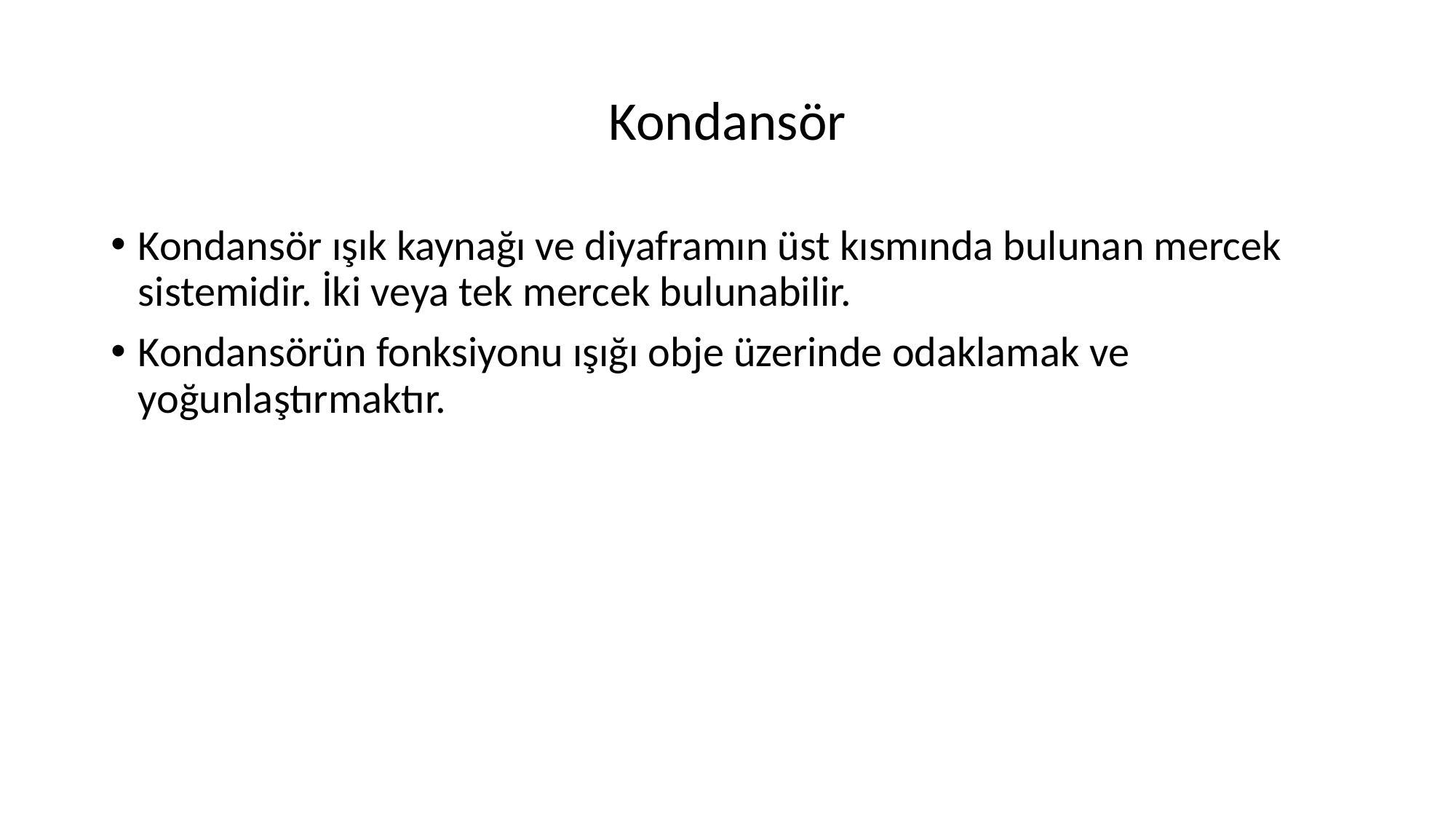

# Kondansör
Kondansör ışık kaynağı ve diyaframın üst kısmında bulunan mercek sistemidir. İki veya tek mercek bulunabilir.
Kondansörün fonksiyonu ışığı obje üzerinde odaklamak ve yoğunlaştırmaktır.